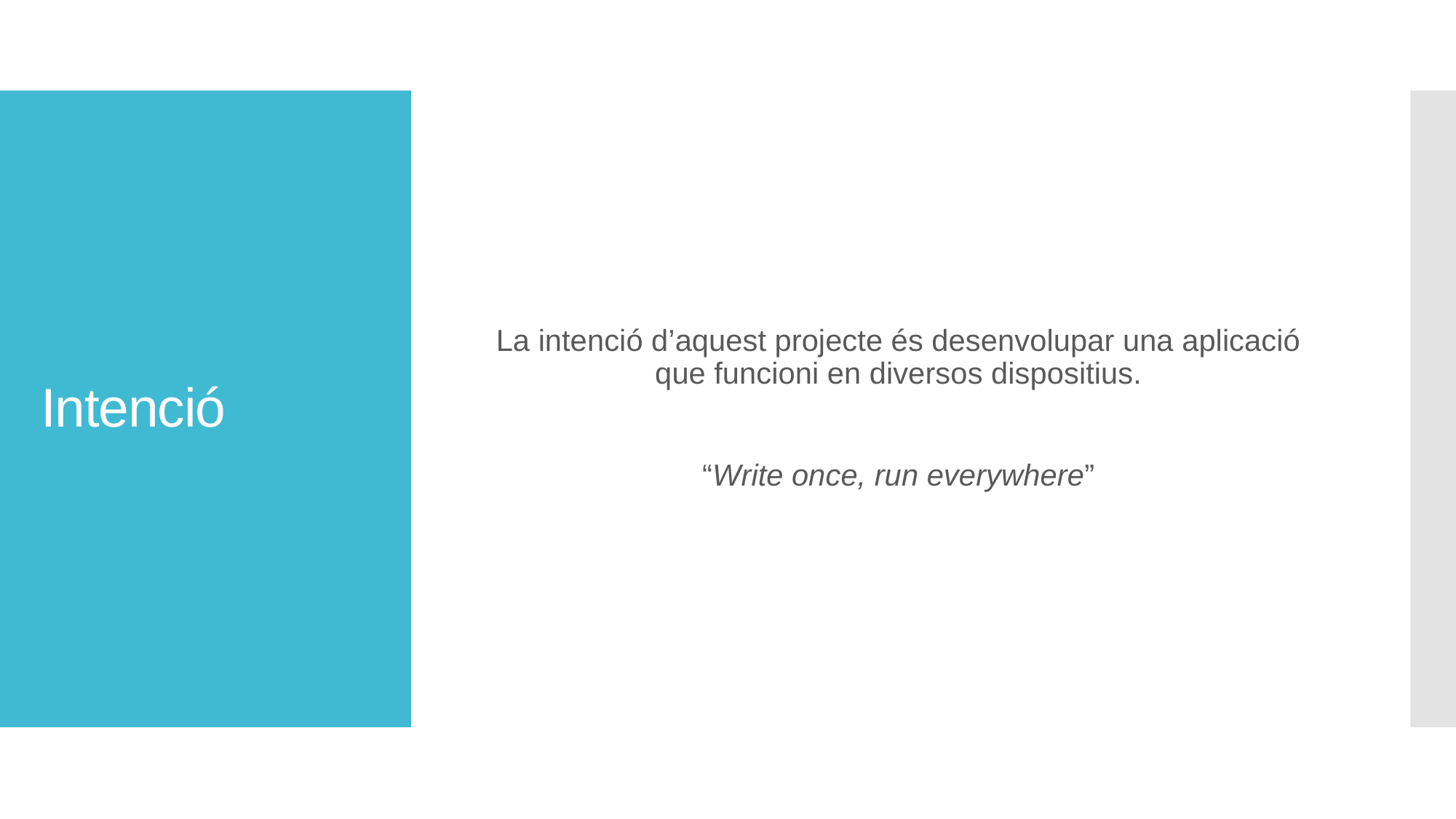

La intenció d’aquest projecte és desenvolupar una aplicació que funcioni en diversos dispositius.

“Write once, run everywhere”
# Intenció